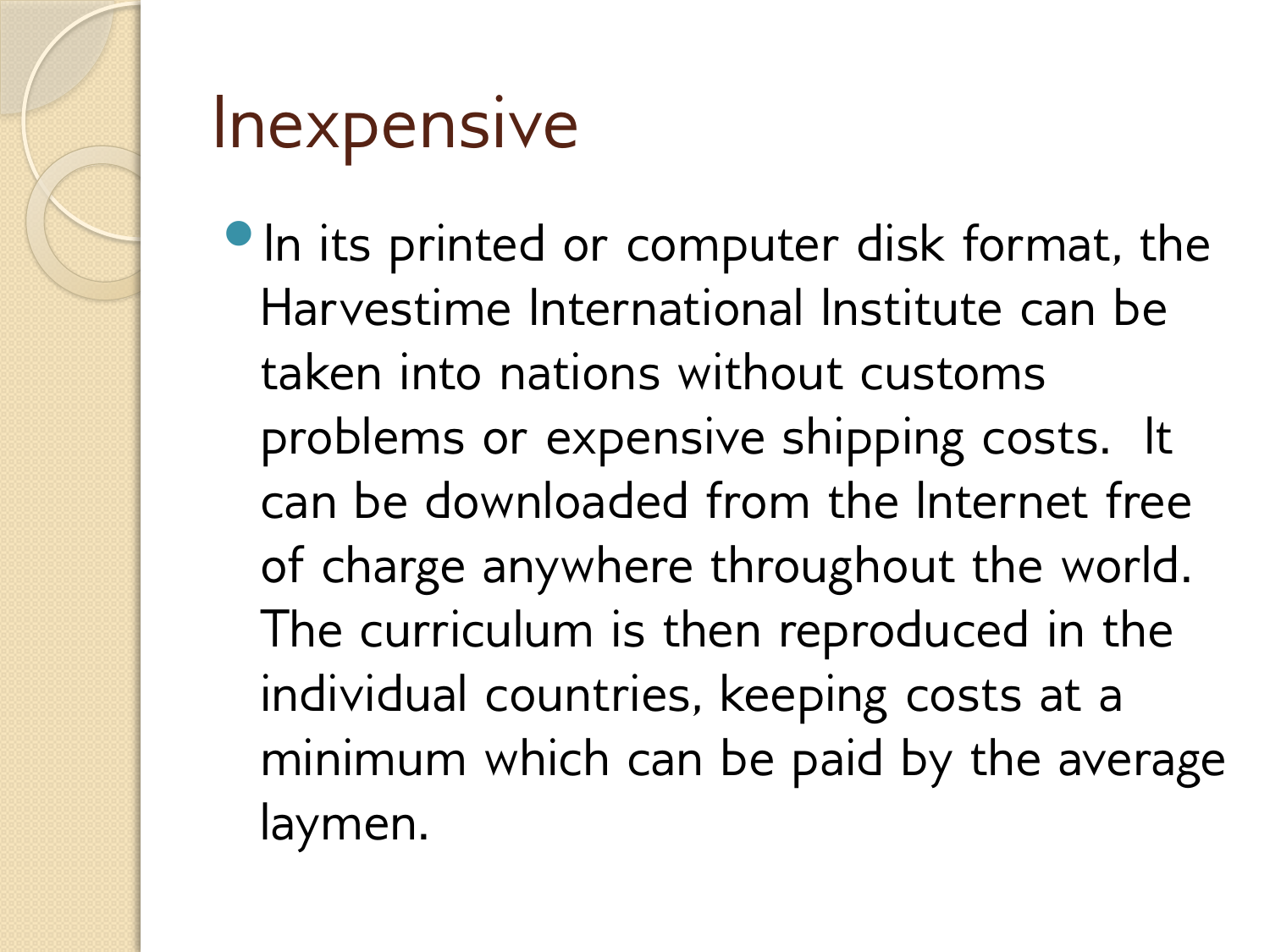

# Inexpensive
In its printed or computer disk format, the Harvestime International Institute can be taken into nations without customs problems or expensive shipping costs.  It can be downloaded from the Internet free of charge anywhere throughout the world.  The curriculum is then reproduced in the individual countries, keeping costs at a minimum which can be paid by the average laymen.